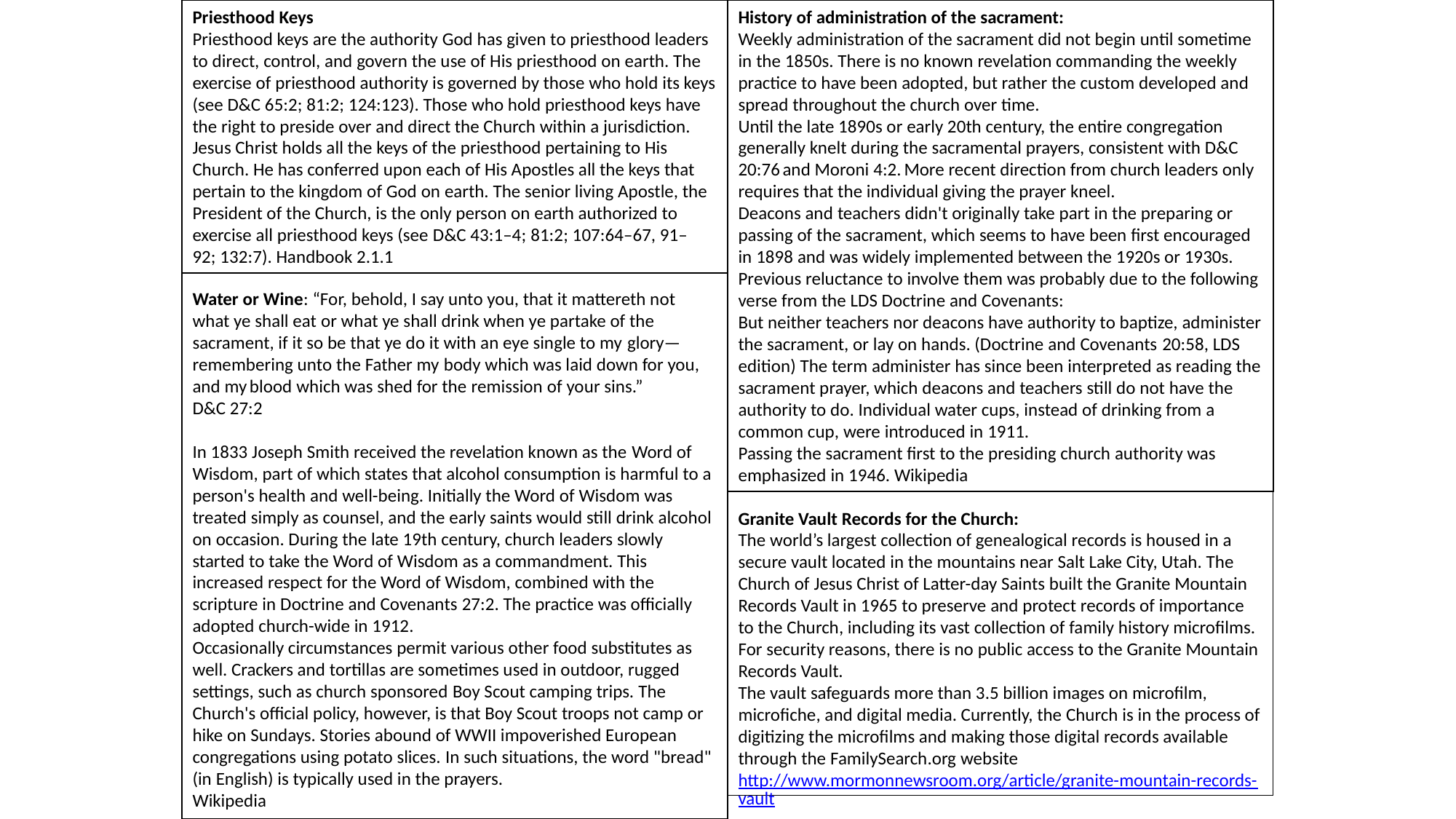

Priesthood Keys
Priesthood keys are the authority God has given to priesthood leaders to direct, control, and govern the use of His priesthood on earth. The exercise of priesthood authority is governed by those who hold its keys (see D&C 65:2; 81:2; 124:123). Those who hold priesthood keys have the right to preside over and direct the Church within a jurisdiction.
Jesus Christ holds all the keys of the priesthood pertaining to His Church. He has conferred upon each of His Apostles all the keys that pertain to the kingdom of God on earth. The senior living Apostle, the President of the Church, is the only person on earth authorized to exercise all priesthood keys (see D&C 43:1–4; 81:2; 107:64–67, 91–92; 132:7). Handbook 2.1.1

History of administration of the sacrament:
Weekly administration of the sacrament did not begin until sometime in the 1850s. There is no known revelation commanding the weekly practice to have been adopted, but rather the custom developed and spread throughout the church over time.
Until the late 1890s or early 20th century, the entire congregation generally knelt during the sacramental prayers, consistent with D&C 20:76 and Moroni 4:2. More recent direction from church leaders only requires that the individual giving the prayer kneel.
Deacons and teachers didn't originally take part in the preparing or passing of the sacrament, which seems to have been first encouraged in 1898 and was widely implemented between the 1920s or 1930s. Previous reluctance to involve them was probably due to the following verse from the LDS Doctrine and Covenants:
But neither teachers nor deacons have authority to baptize, administer the sacrament, or lay on hands. (Doctrine and Covenants 20:58, LDS edition) The term administer has since been interpreted as reading the sacrament prayer, which deacons and teachers still do not have the authority to do. Individual water cups, instead of drinking from a common cup, were introduced in 1911.
Passing the sacrament first to the presiding church authority was emphasized in 1946. Wikipedia

Granite Vault Records for the Church:
The world’s largest collection of genealogical records is housed in a secure vault located in the mountains near Salt Lake City, Utah. The Church of Jesus Christ of Latter-day Saints built the Granite Mountain Records Vault in 1965 to preserve and protect records of importance to the Church, including its vast collection of family history microfilms.
For security reasons, there is no public access to the Granite Mountain Records Vault.
The vault safeguards more than 3.5 billion images on microfilm, microfiche, and digital media. Currently, the Church is in the process of digitizing the microfilms and making those digital records available through the FamilySearch.org website
http://www.mormonnewsroom.org/article/granite-mountain-records-vault

Water or Wine: “For, behold, I say unto you, that it mattereth not what ye shall eat or what ye shall drink when ye partake of the sacrament, if it so be that ye do it with an eye single to my glory—remembering unto the Father my body which was laid down for you, and my blood which was shed for the remission of your sins.”
D&C 27:2

In 1833 Joseph Smith received the revelation known as the Word of Wisdom, part of which states that alcohol consumption is harmful to a person's health and well-being. Initially the Word of Wisdom was treated simply as counsel, and the early saints would still drink alcohol on occasion. During the late 19th century, church leaders slowly started to take the Word of Wisdom as a commandment. This increased respect for the Word of Wisdom, combined with the scripture in Doctrine and Covenants 27:2. The practice was officially adopted church-wide in 1912.
Occasionally circumstances permit various other food substitutes as well. Crackers and tortillas are sometimes used in outdoor, rugged settings, such as church sponsored Boy Scout camping trips. The Church's official policy, however, is that Boy Scout troops not camp or hike on Sundays. Stories abound of WWII impoverished European congregations using potato slices. In such situations, the word "bread" (in English) is typically used in the prayers.
Wikipedia